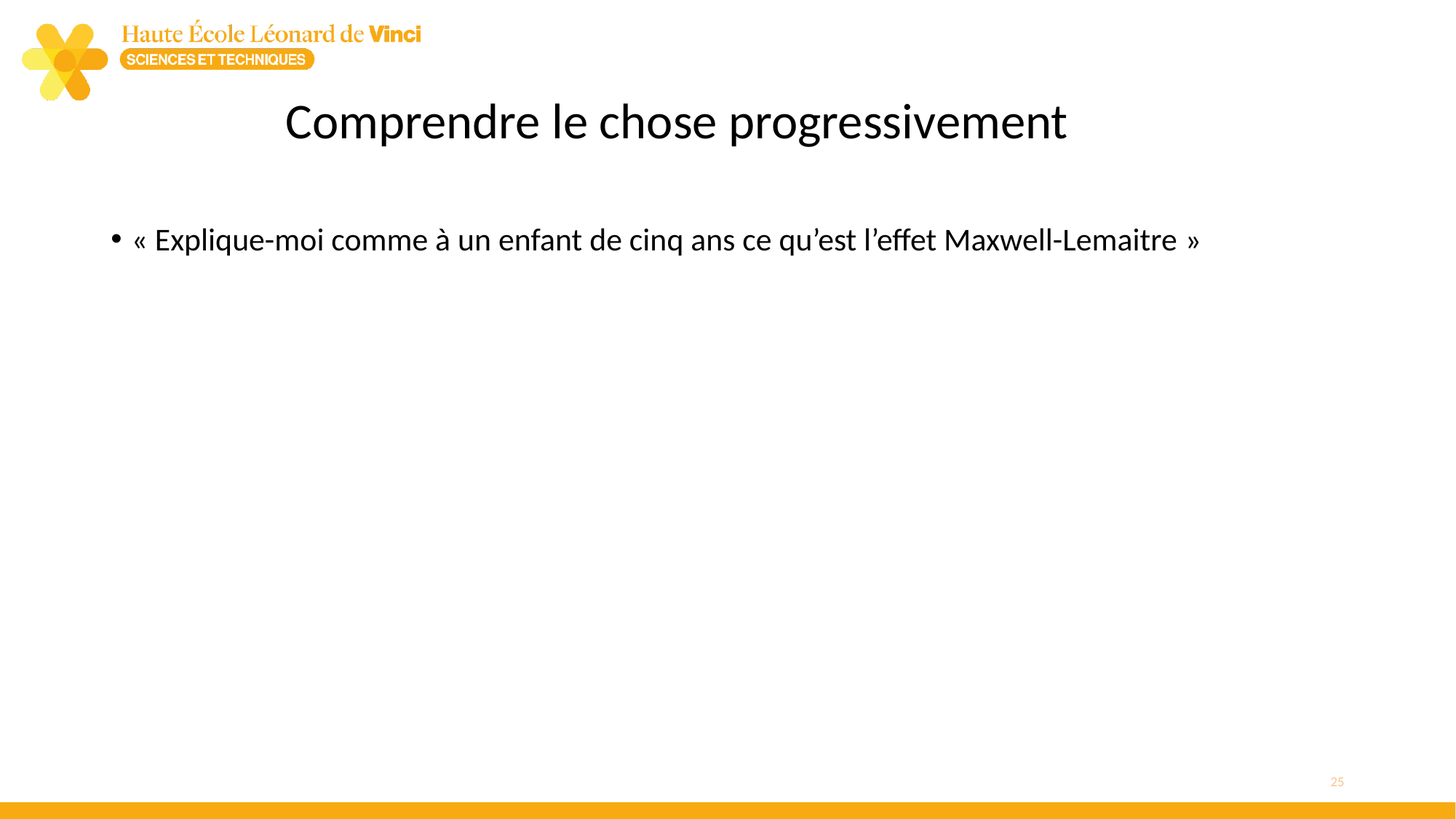

# Comprendre le chose progressivement
« Explique-moi comme à un enfant de cinq ans ce qu’est l’effet Maxwell-Lemaitre »
25